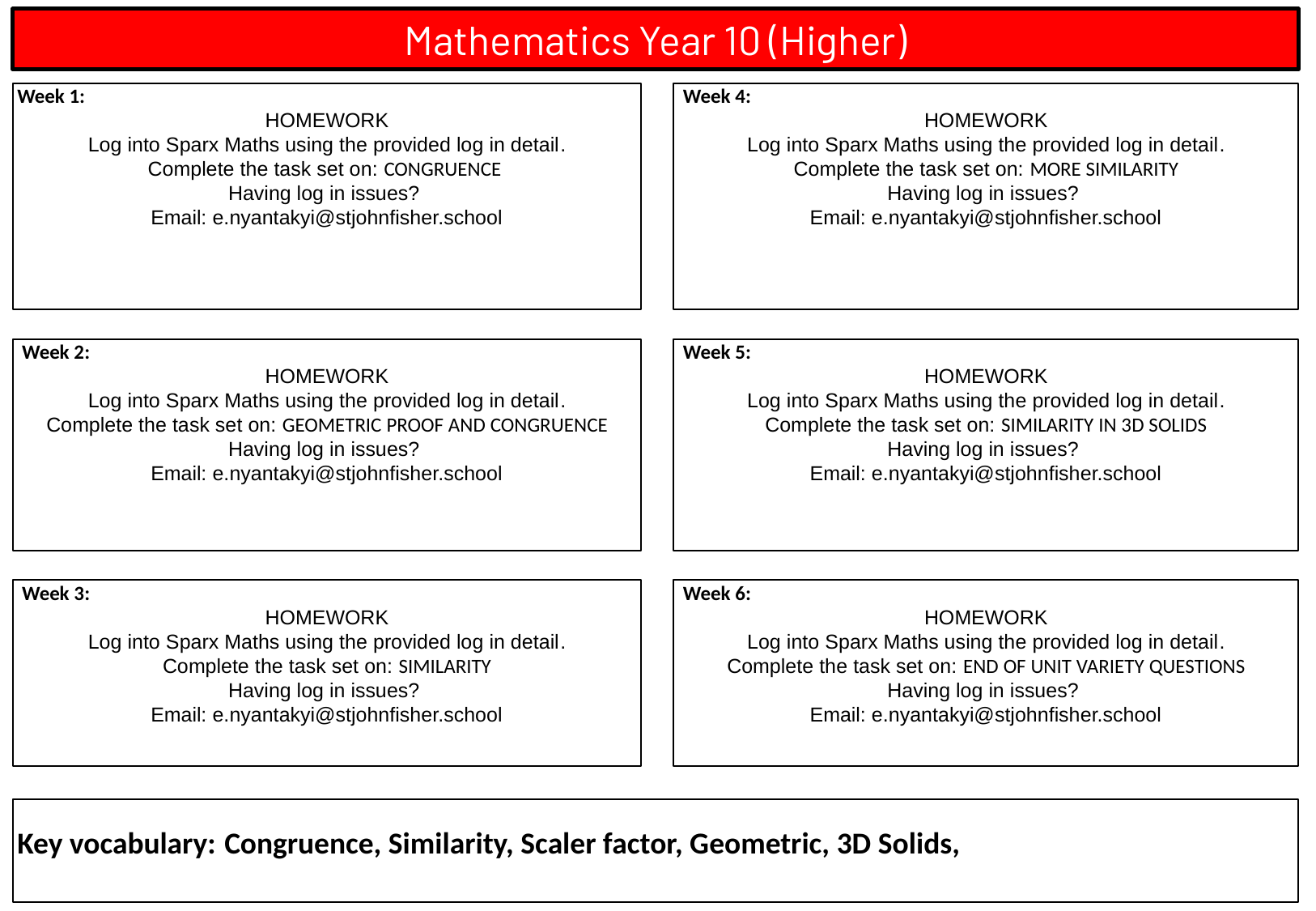

Mathematics Year 10 (Higher)
  Week 4:
HOMEWORK
Log into Sparx Maths using the provided log in detail.
Complete the task set on: MORE SIMILARITY
Having log in issues?
Email: e.nyantakyi@stjohnfisher.school

 Week 1:
HOMEWORK
Log into Sparx Maths using the provided log in detail.
Complete the task set on: CONGRUENCE
Having log in issues?
Email: e.nyantakyi@stjohnfisher.school

  Week 5:
HOMEWORK
Log into Sparx Maths using the provided log in detail.
Complete the task set on: SIMILARITY IN 3D SOLIDS
Having log in issues?
Email: e.nyantakyi@stjohnfisher.school

  Week 2:
HOMEWORK
Log into Sparx Maths using the provided log in detail.
Complete the task set on: GEOMETRIC PROOF AND CONGRUENCE
Having log in issues?
Email: e.nyantakyi@stjohnfisher.school

  Week 3:
HOMEWORK
Log into Sparx Maths using the provided log in detail.
Complete the task set on: SIMILARITY
Having log in issues?
Email: e.nyantakyi@stjohnfisher.school

  Week 6:
HOMEWORK
Log into Sparx Maths using the provided log in detail.
Complete the task set on: END OF UNIT VARIETY QUESTIONS
Having log in issues?
Email: e.nyantakyi@stjohnfisher.school

 Key vocabulary: Congruence, Similarity, Scaler factor, Geometric, 3D Solids,